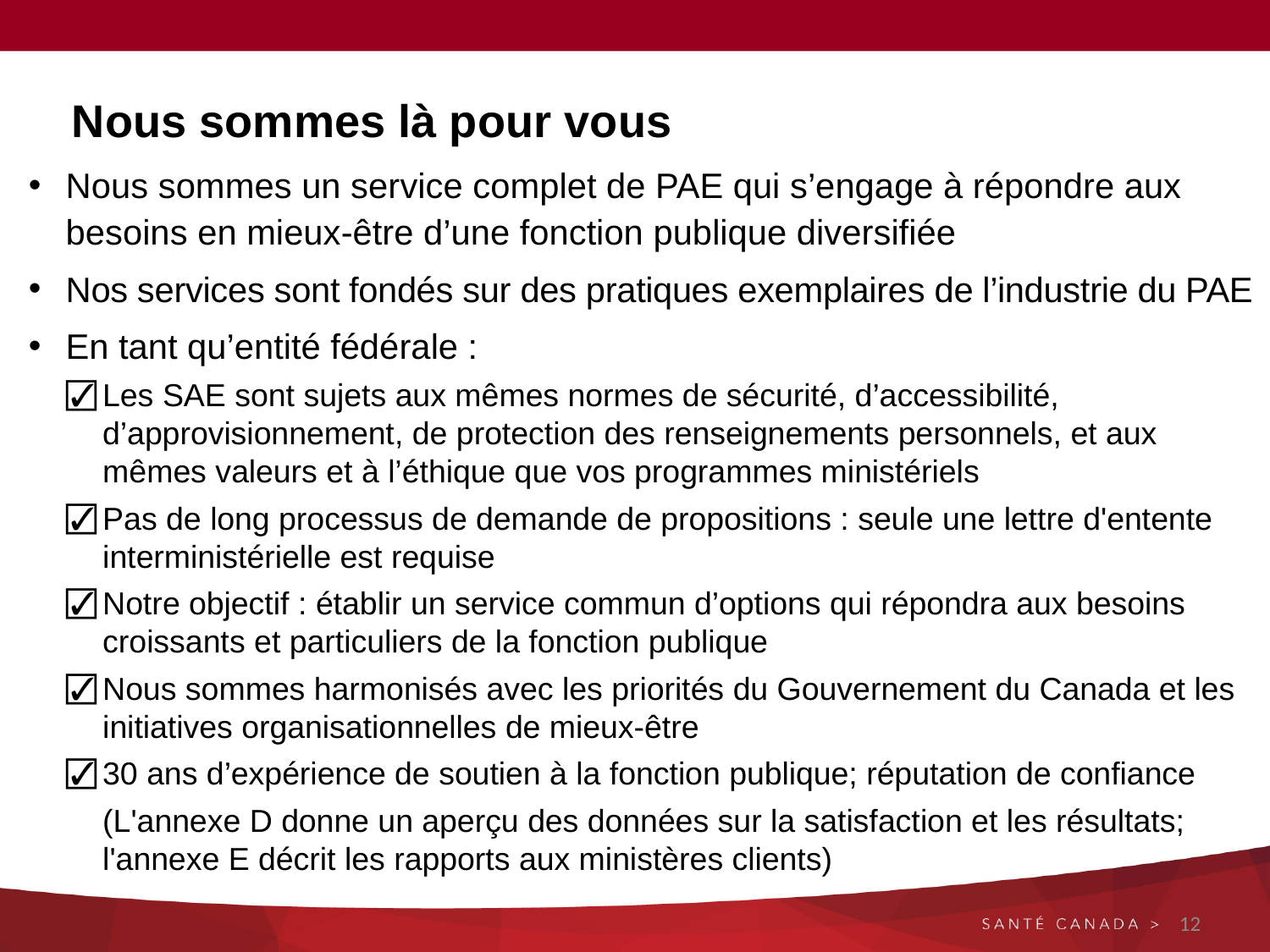

# Nous sommes là pour vous
Nous sommes un service complet de PAE qui s’engage à répondre aux besoins en mieux-être d’une fonction publique diversifiée
Nos services sont fondés sur des pratiques exemplaires de l’industrie du PAE
En tant qu’entité fédérale :
Les SAE sont sujets aux mêmes normes de sécurité, d’accessibilité, d’approvisionnement, de protection des renseignements personnels, et aux mêmes valeurs et à l’éthique que vos programmes ministériels
Pas de long processus de demande de propositions : seule une lettre d'entente interministérielle est requise
Notre objectif : établir un service commun d’options qui répondra aux besoins croissants et particuliers de la fonction publique
Nous sommes harmonisés avec les priorités du Gouvernement du Canada et les initiatives organisationnelles de mieux-être
30 ans d’expérience de soutien à la fonction publique; réputation de confiance
(L'annexe D donne un aperçu des données sur la satisfaction et les résultats; l'annexe E décrit les rapports aux ministères clients)
12